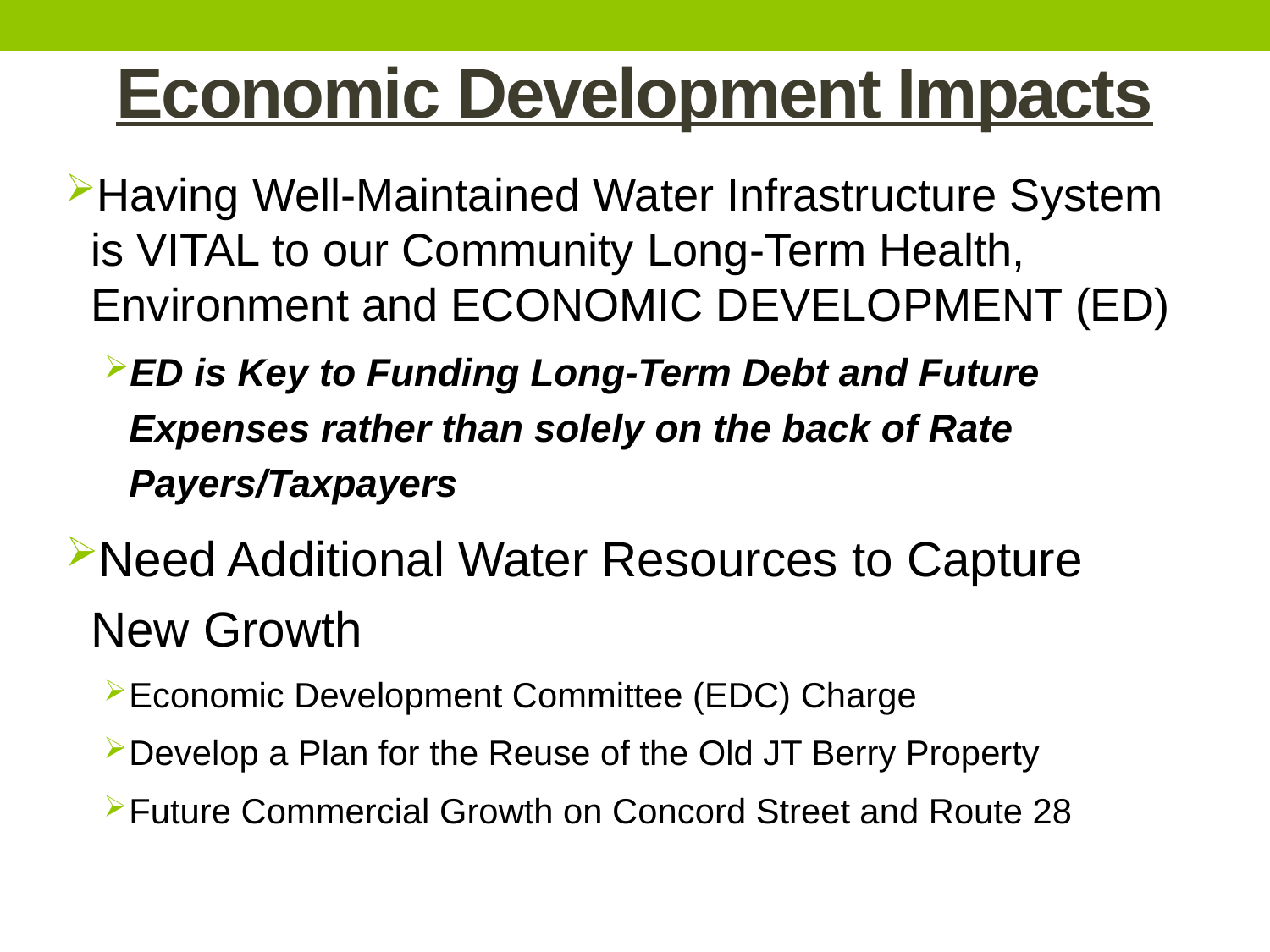

# Economic Development Impacts
Having Well-Maintained Water Infrastructure System is VITAL to our Community Long-Term Health, Environment and ECONOMIC DEVELOPMENT (ED)
ED is Key to Funding Long-Term Debt and Future Expenses rather than solely on the back of Rate Payers/Taxpayers
Need Additional Water Resources to Capture New Growth
Economic Development Committee (EDC) Charge
Develop a Plan for the Reuse of the Old JT Berry Property
Future Commercial Growth on Concord Street and Route 28